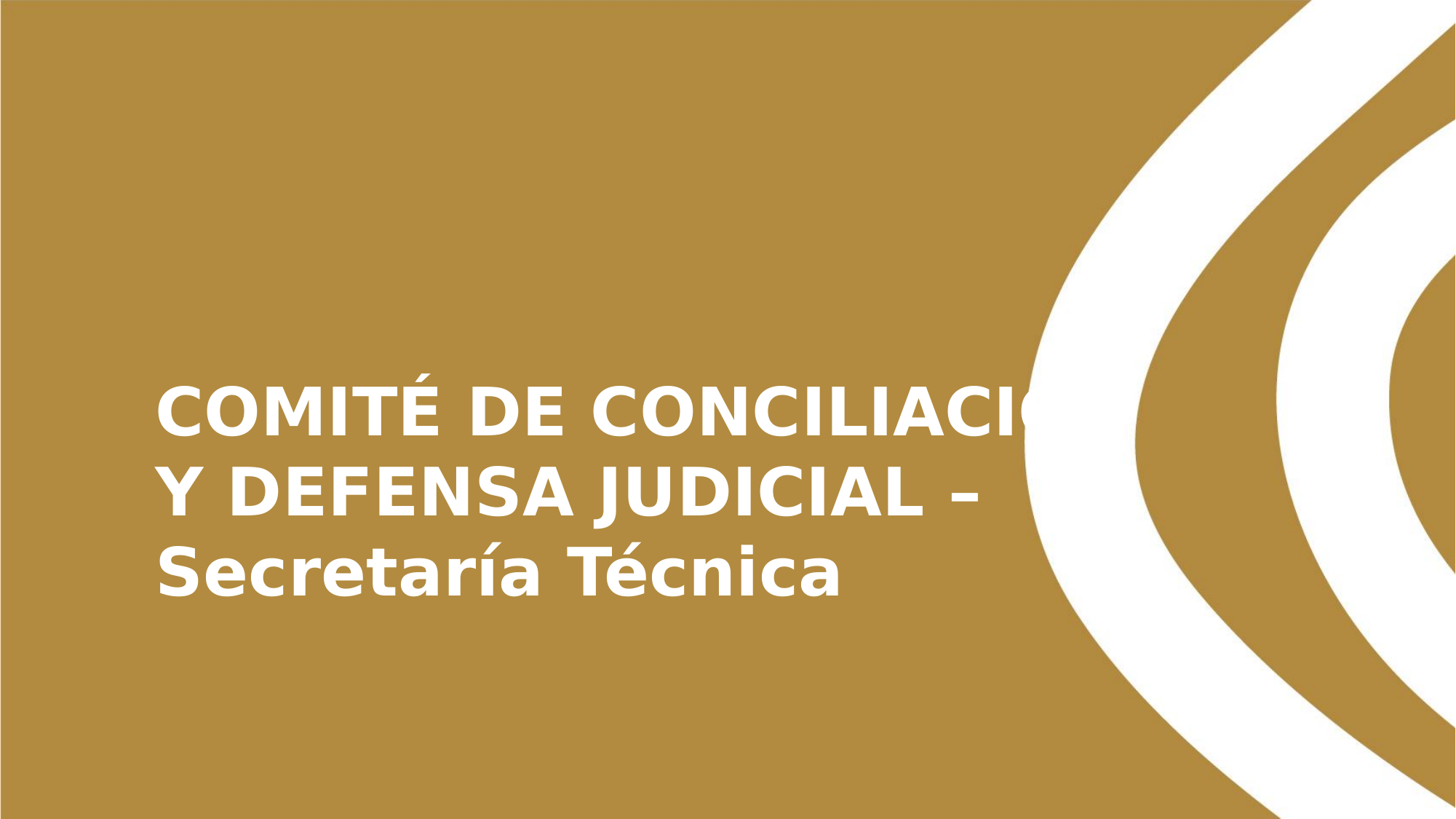

COMITÉ DE CONCILIACION Y DEFENSA JUDICIAL – Secretaría Técnica